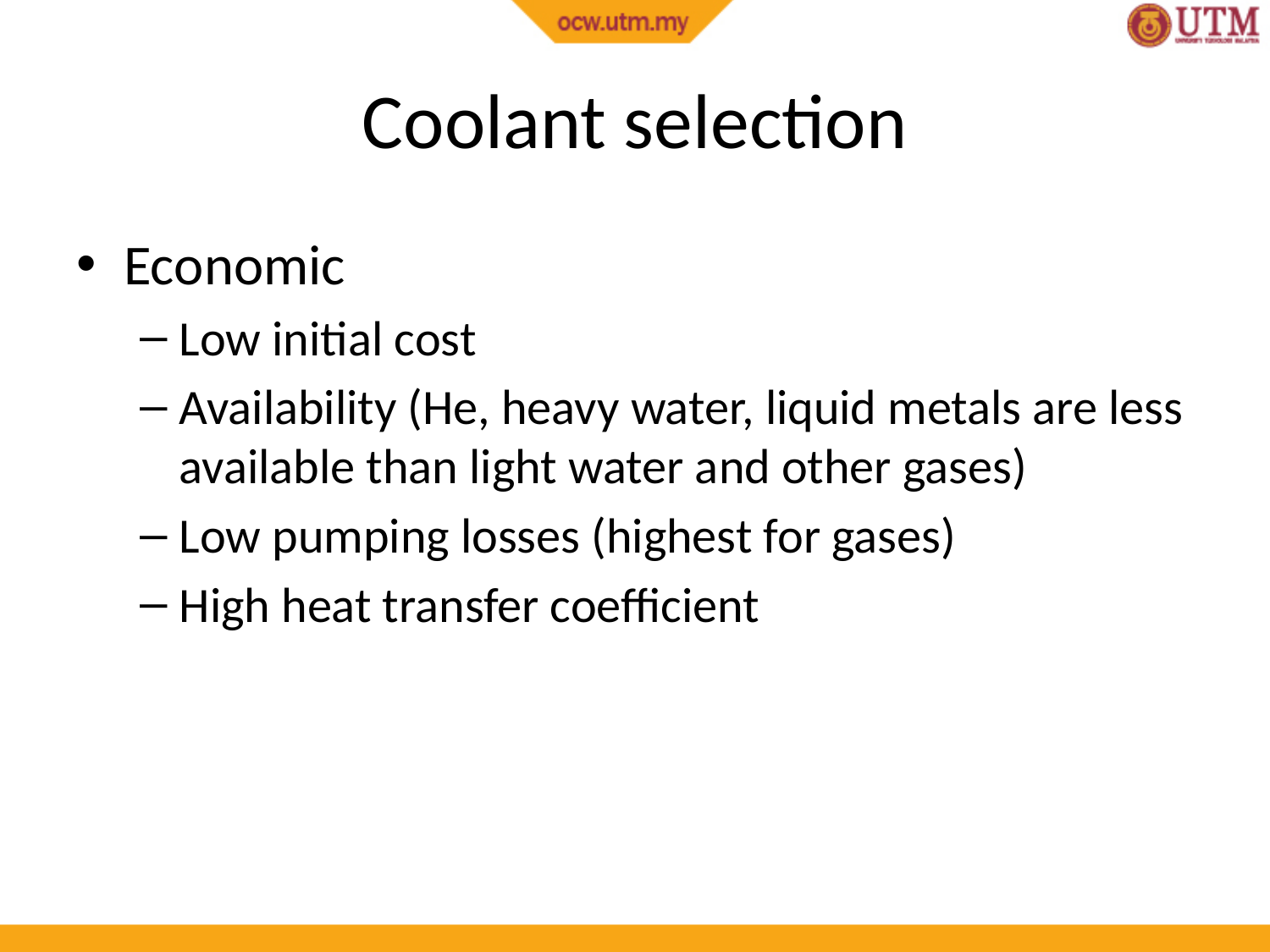

# Coolant selection
Economic
Low initial cost
Availability (He, heavy water, liquid metals are less available than light water and other gases)
Low pumping losses (highest for gases)
High heat transfer coefficient